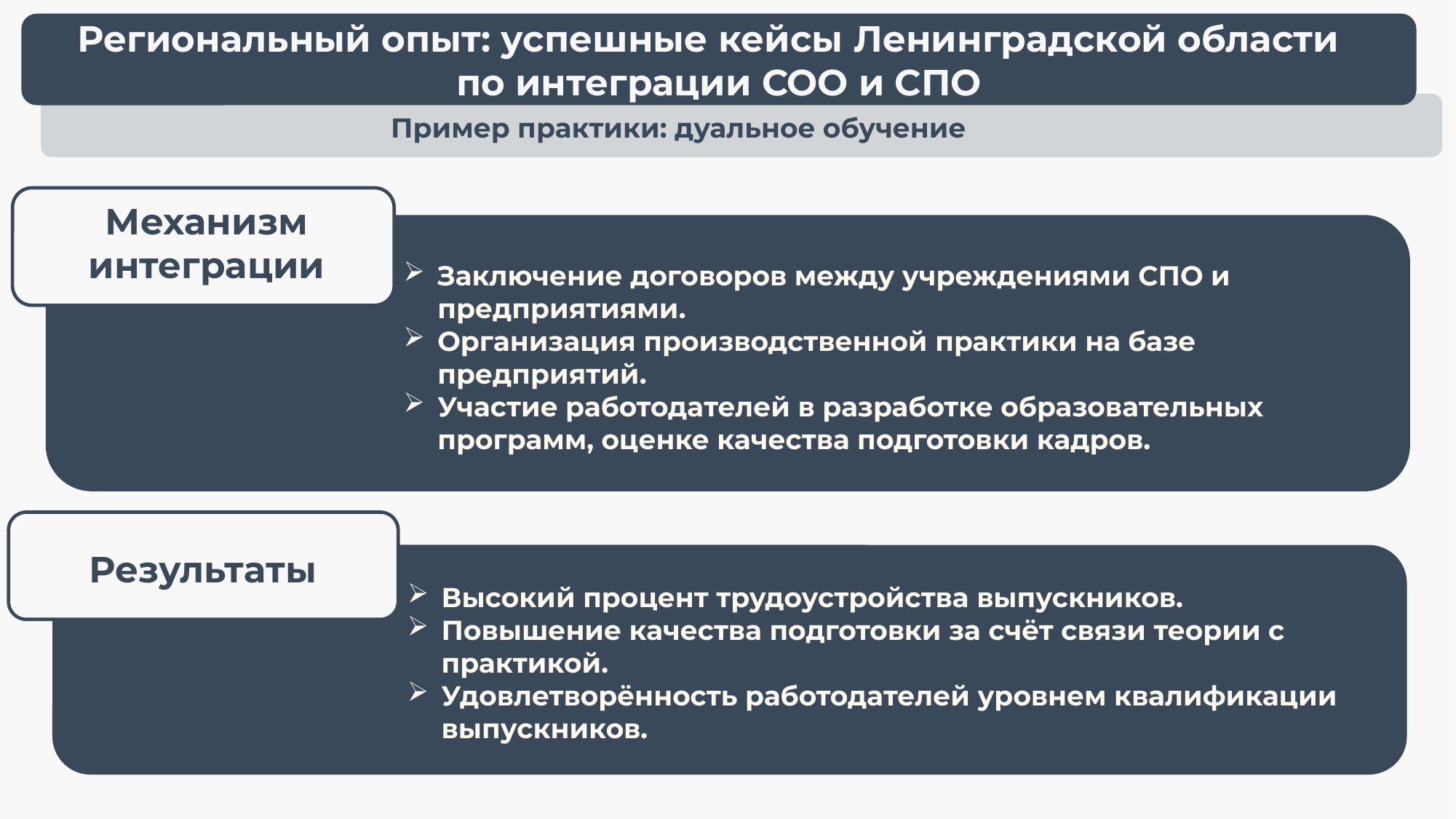

Региональный опыт: успешные кейсы Ленинградской области
по интеграции СОО и СПО

Пример практики: дуальное обучение

Механизм интеграции

Заключение договоров между учреждениями СПО и предприятиями.
Организация производственной практики на базе предприятий.
Участие работодателей в разработке образовательных программ, оценке качества подготовки кадров.

Результаты

Высокий процент трудоустройства выпускников.
Повышение качества подготовки за счёт связи теории с практикой.
Удовлетворённость работодателей уровнем квалификации выпускников.